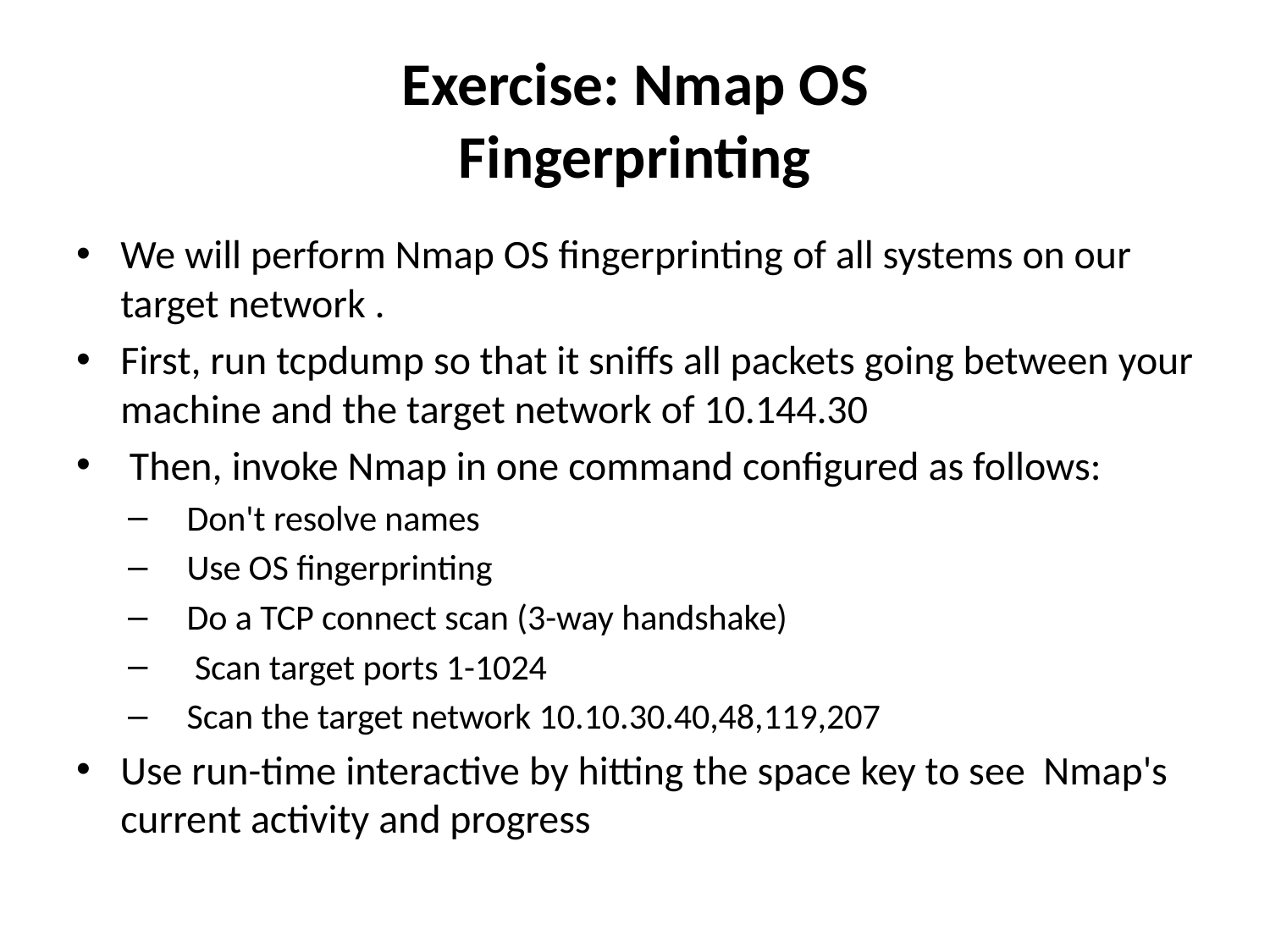

# Exercise: Nmap OS Fingerprinting
We will perform Nmap OS fingerprinting of all systems on our target network .
First, run tcpdump so that it sniffs all packets going between your machine and the target network of 10.144.30
 Then, invoke Nmap in one command configured as follows:
Don't resolve names
Use OS fingerprinting
Do a TCP connect scan (3-way handshake)
 Scan target ports 1-1024
Scan the target network 10.10.30.40,48,119,207
Use run-time interactive by hitting the space key to see  Nmap's current activity and progress